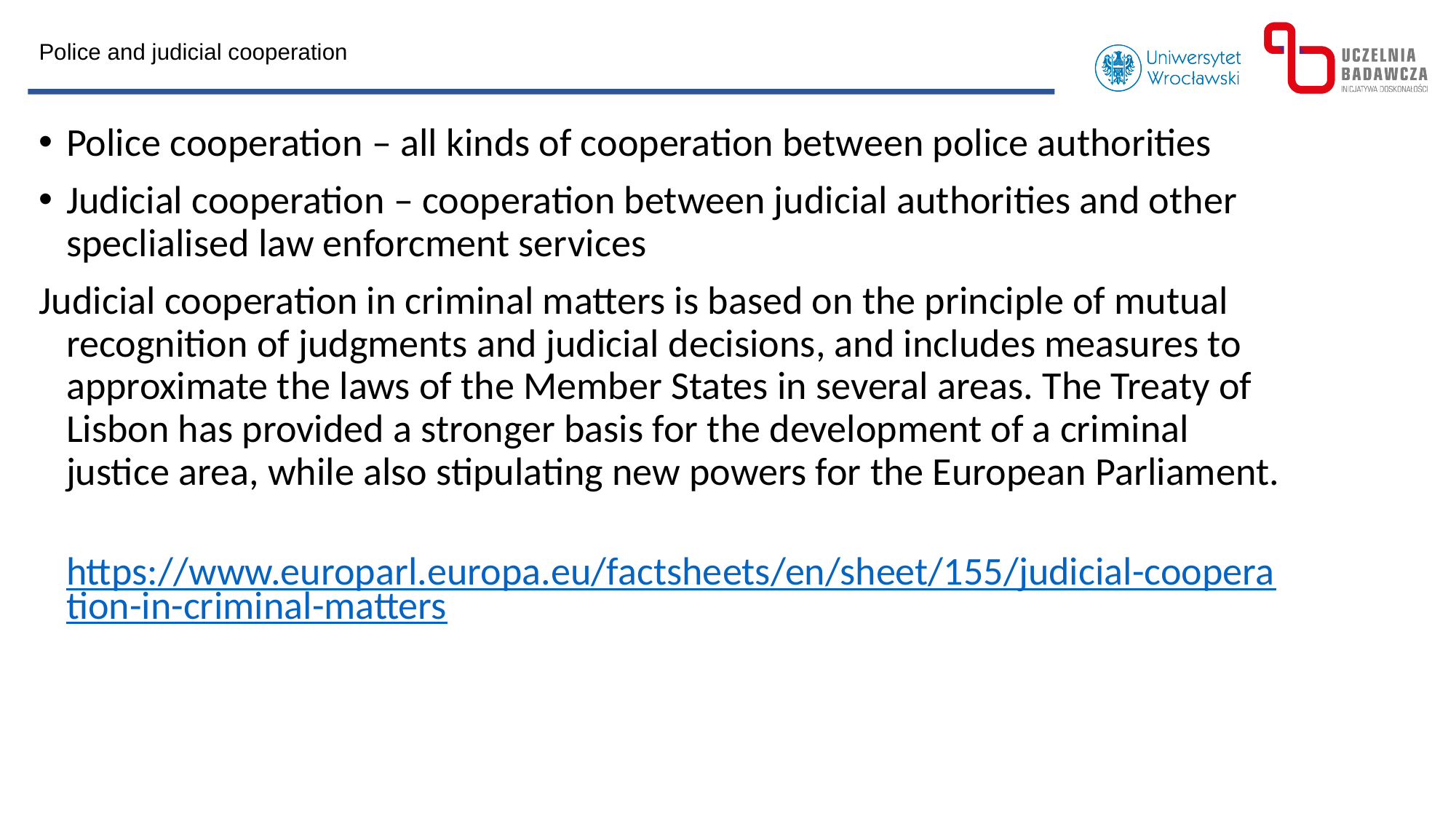

Police and judicial cooperation
Police cooperation – all kinds of cooperation between police authorities
Judicial cooperation – cooperation between judicial authorities and other speclialised law enforcment services
Judicial cooperation in criminal matters is based on the principle of mutual recognition of judgments and judicial decisions, and includes measures to approximate the laws of the Member States in several areas. The Treaty of Lisbon has provided a stronger basis for the development of a criminal justice area, while also stipulating new powers for the European Parliament.
https://www.europarl.europa.eu/factsheets/en/sheet/155/judicial-cooperation-in-criminal-matters